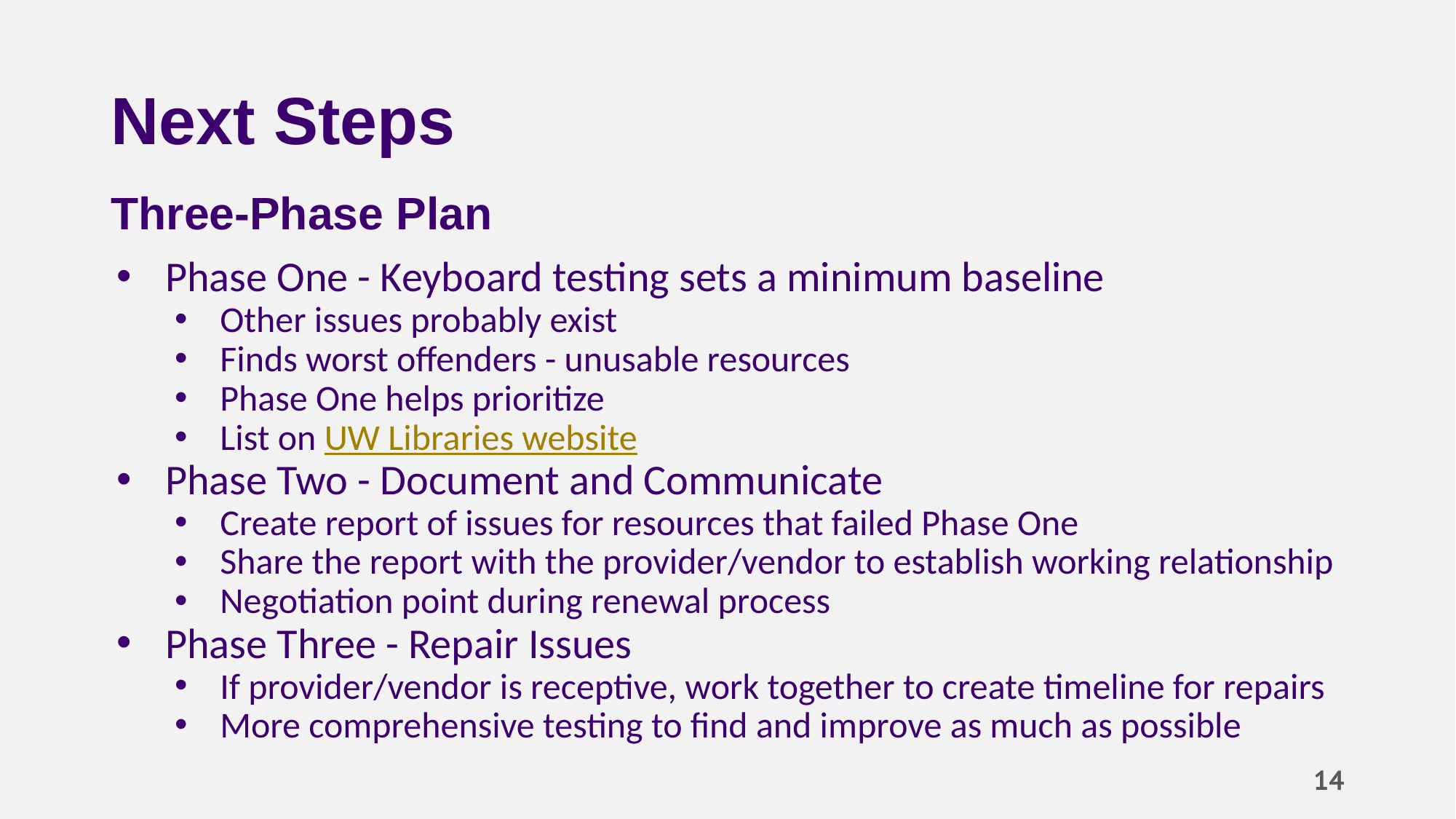

# Next Steps
Three-Phase Plan
Phase One - Keyboard testing sets a minimum baseline
Other issues probably exist
Finds worst offenders - unusable resources
Phase One helps prioritize
List on UW Libraries website
Phase Two - Document and Communicate
Create report of issues for resources that failed Phase One
Share the report with the provider/vendor to establish working relationship
Negotiation point during renewal process
Phase Three - Repair Issues
If provider/vendor is receptive, work together to create timeline for repairs
More comprehensive testing to find and improve as much as possible

14